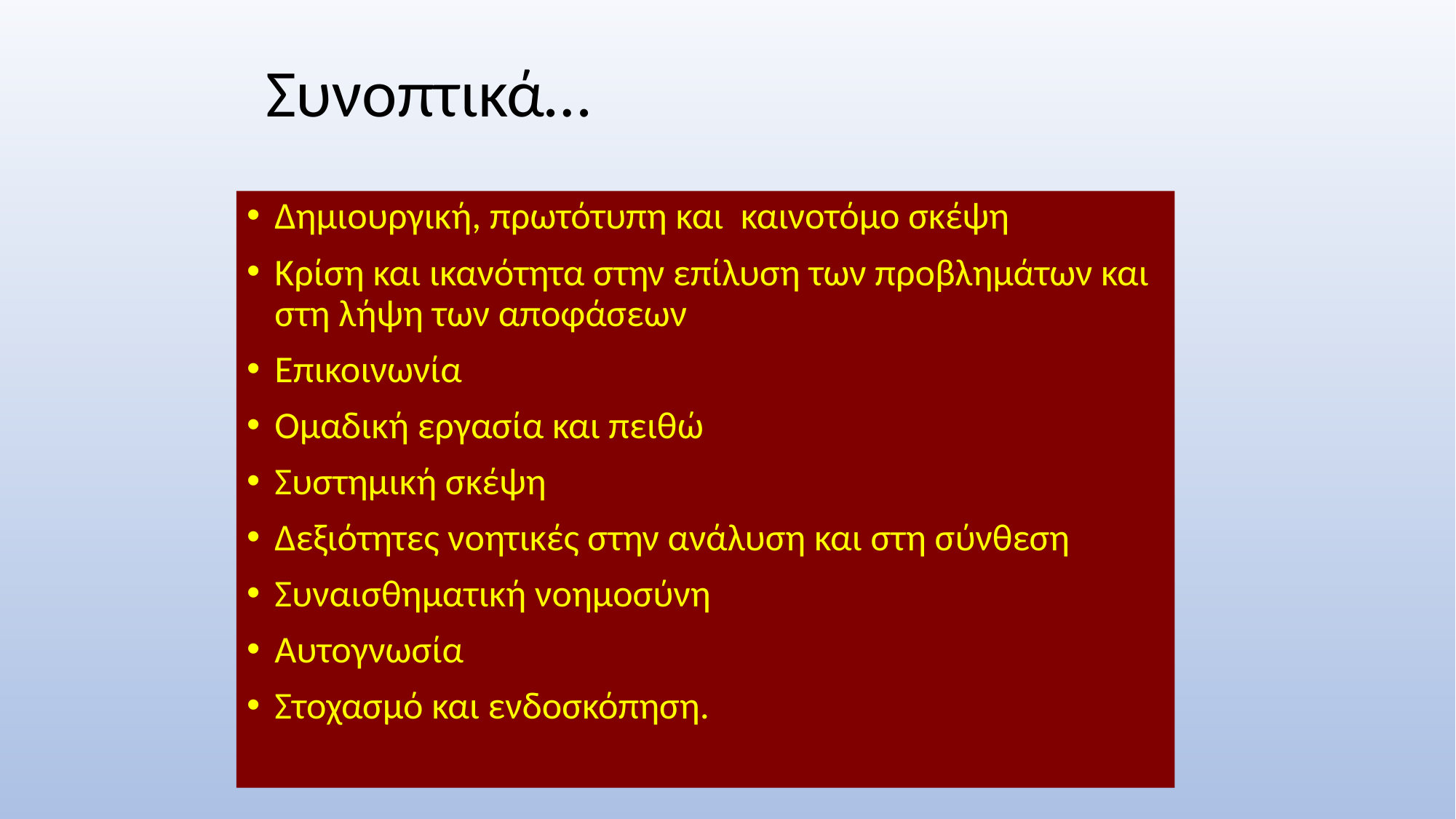

# Συνοπτικά…
Δημιουργική, πρωτότυπη και  καινοτόμο σκέψη
Κρίση και ικανότητα στην επίλυση των προβλημάτων και στη λήψη των αποφάσεων
Επικοινωνία
Ομαδική εργασία και πειθώ
Συστημική σκέψη
Δεξιότητες νοητικές στην ανάλυση και στη σύνθεση
Συναισθηματική νοημοσύνη
Αυτογνωσία
Στοχασμό και ενδοσκόπηση.